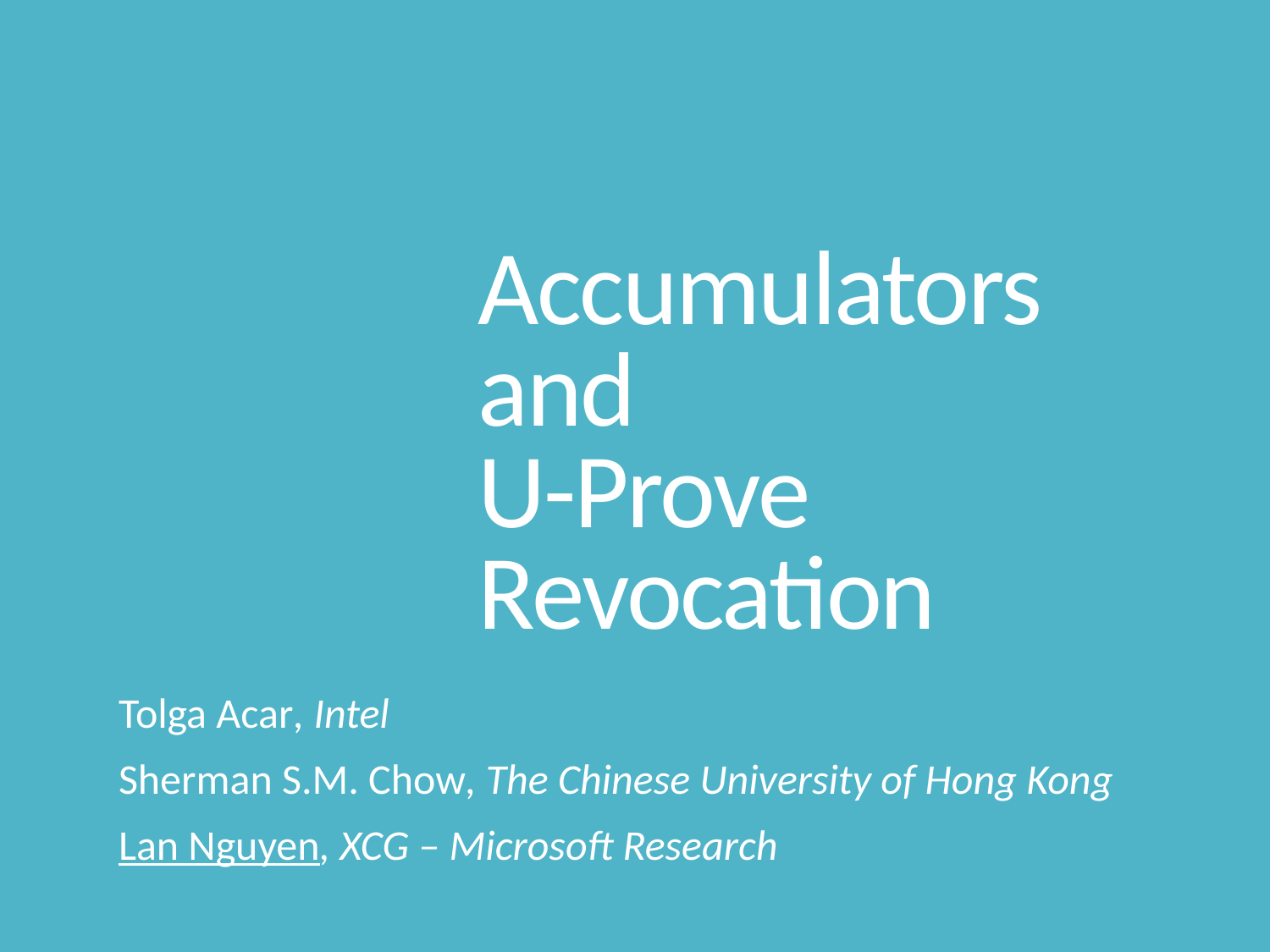

# Accumulators and U-Prove Revocation
Tolga Acar, Intel
Sherman S.M. Chow, The Chinese University of Hong Kong
Lan Nguyen, XCG – Microsoft Research